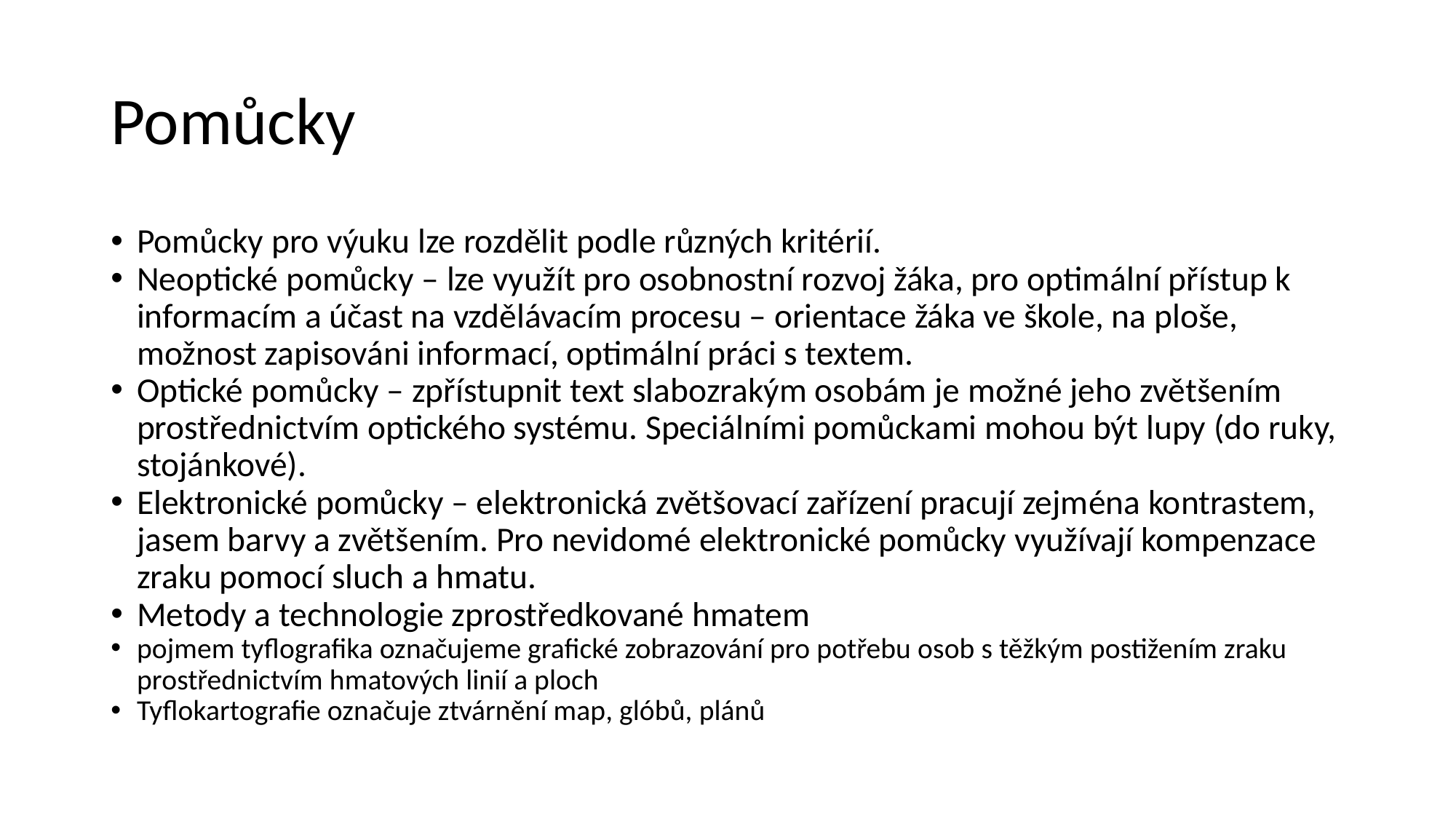

# Pomůcky
Pomůcky pro výuku lze rozdělit podle různých kritérií.
Neoptické pomůcky – lze využít pro osobnostní rozvoj žáka, pro optimální přístup k informacím a účast na vzdělávacím procesu – orientace žáka ve škole, na ploše, možnost zapisováni informací, optimální práci s textem.
Optické pomůcky – zpřístupnit text slabozrakým osobám je možné jeho zvětšením prostřednictvím optického systému. Speciálními pomůckami mohou být lupy (do ruky, stojánkové).
Elektronické pomůcky – elektronická zvětšovací zařízení pracují zejména kontrastem, jasem barvy a zvětšením. Pro nevidomé elektronické pomůcky využívají kompenzace zraku pomocí sluch a hmatu.
Metody a technologie zprostředkované hmatem
pojmem tyflografika označujeme grafické zobrazování pro potřebu osob s těžkým postižením zraku prostřednictvím hmatových linií a ploch
Tyflokartografie označuje ztvárnění map, glóbů, plánů